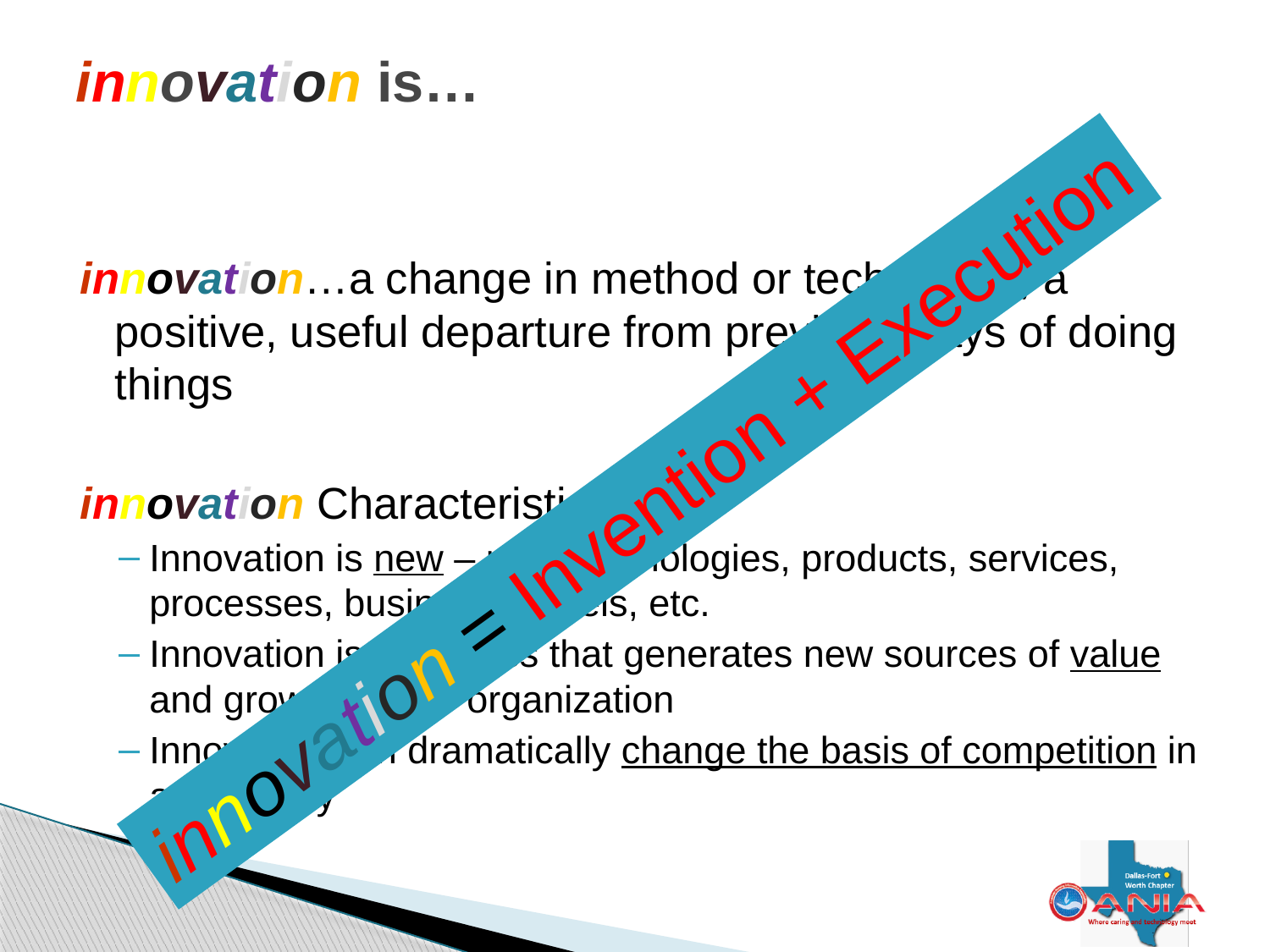

# innovation is…
innovation…a change in method or technology; a positive, useful departure from previous ways of doing things

innovation Characteristics:
Innovation is new – new technologies, products, services, processes, business models, etc.
Innovation is a process that generates new sources of value and growth for the organization
Innovation can dramatically change the basis of competition in an industry

innovation = Invention + Execution